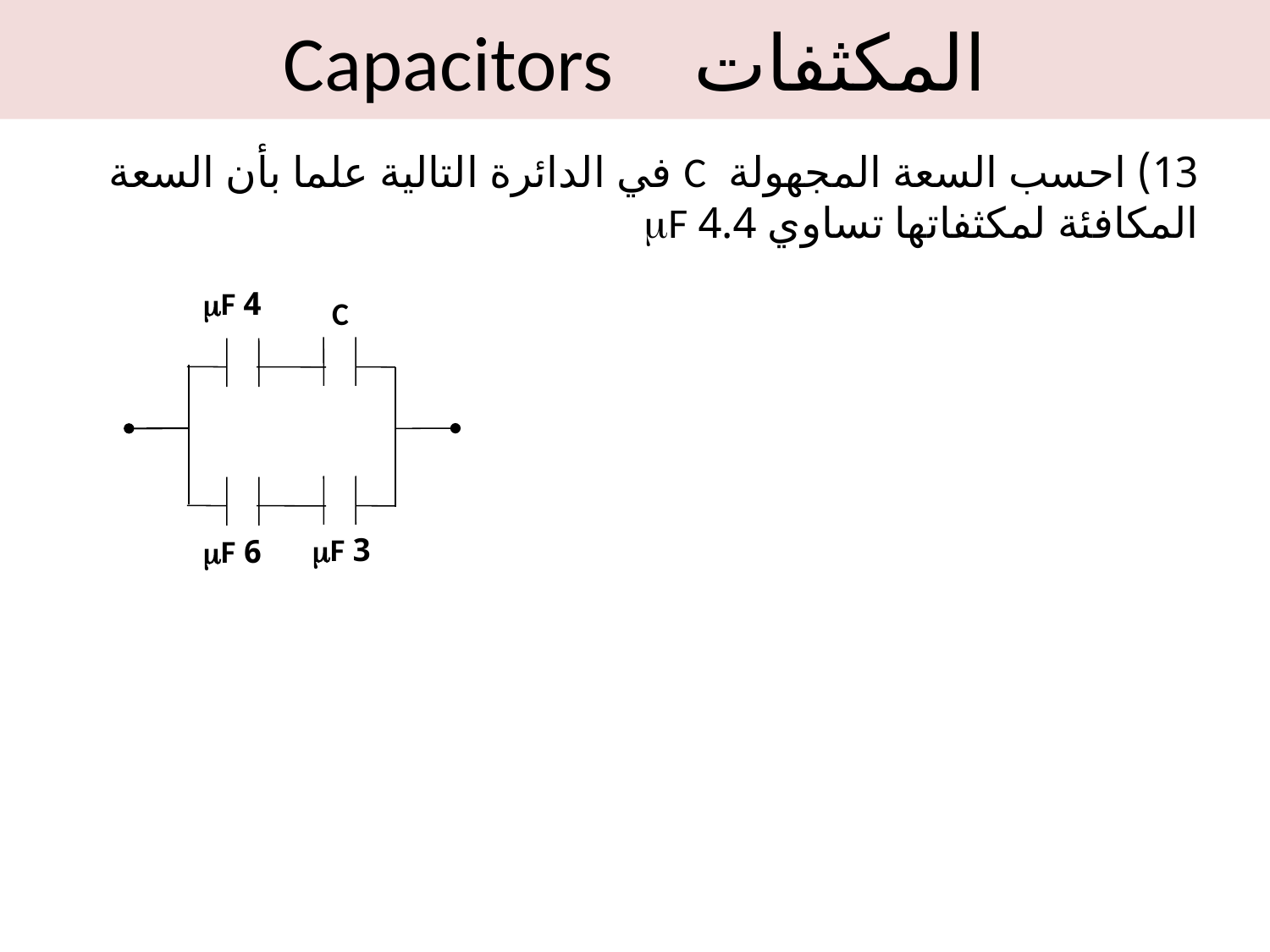

المكثفات    Capacitors
13) احسب السعة المجهولة  C في الدائرة التالية علما بأن السعة المكافئة لمكثفاتها تساوي 4.4 μF
4 μF
3 μF
C
6 μF